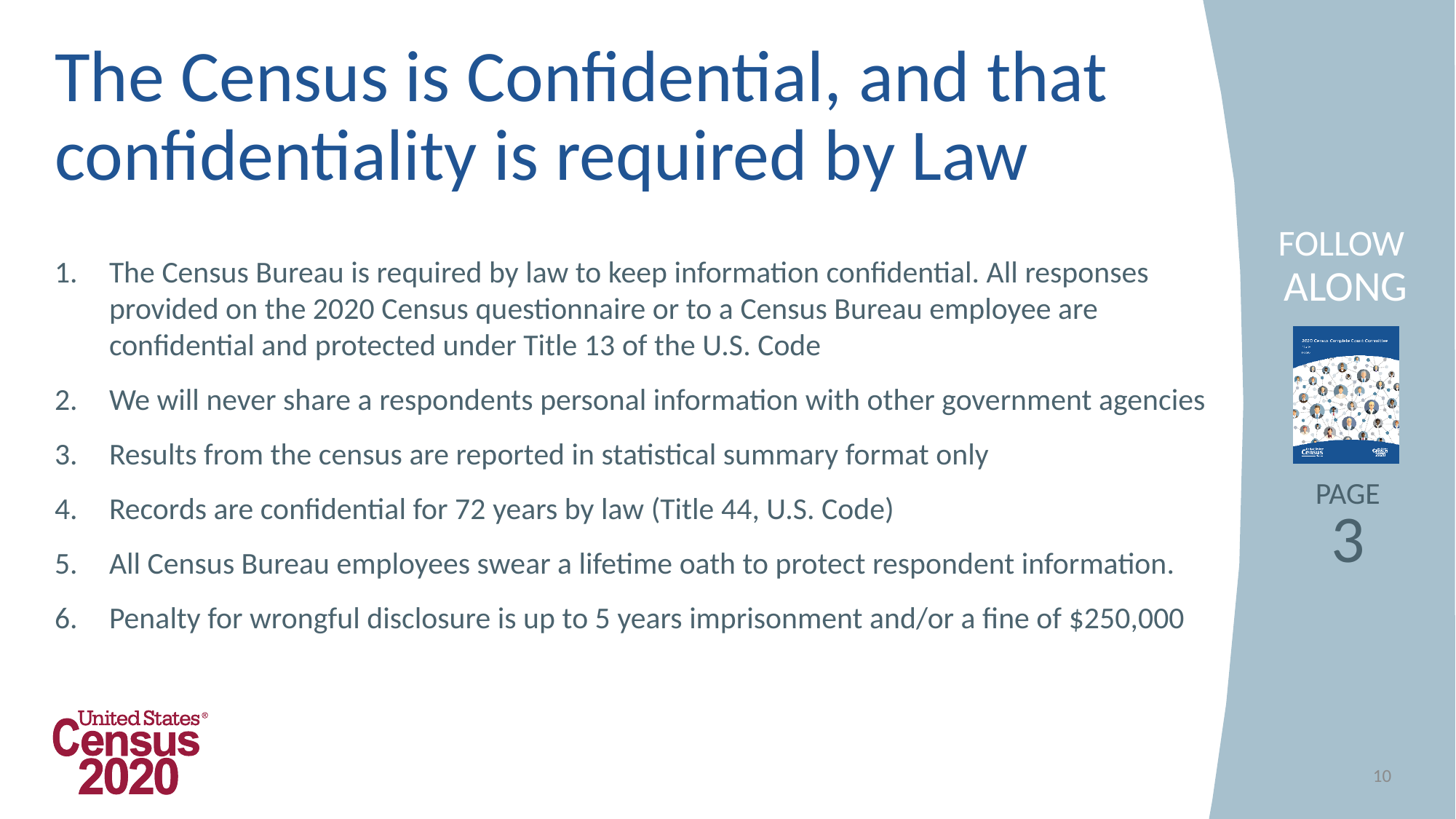

# The Census is Confidential, and that confidentiality is required by Law
The Census Bureau is required by law to keep information confidential. All responses provided on the 2020 Census questionnaire or to a Census Bureau employee are confidential and protected under Title 13 of the U.S. Code
We will never share a respondents personal information with other government agencies
Results from the census are reported in statistical summary format only
Records are confidential for 72 years by law (Title 44, U.S. Code)
All Census Bureau employees swear a lifetime oath to protect respondent information.
Penalty for wrongful disclosure is up to 5 years imprisonment and/or a fine of $250,000

3
10